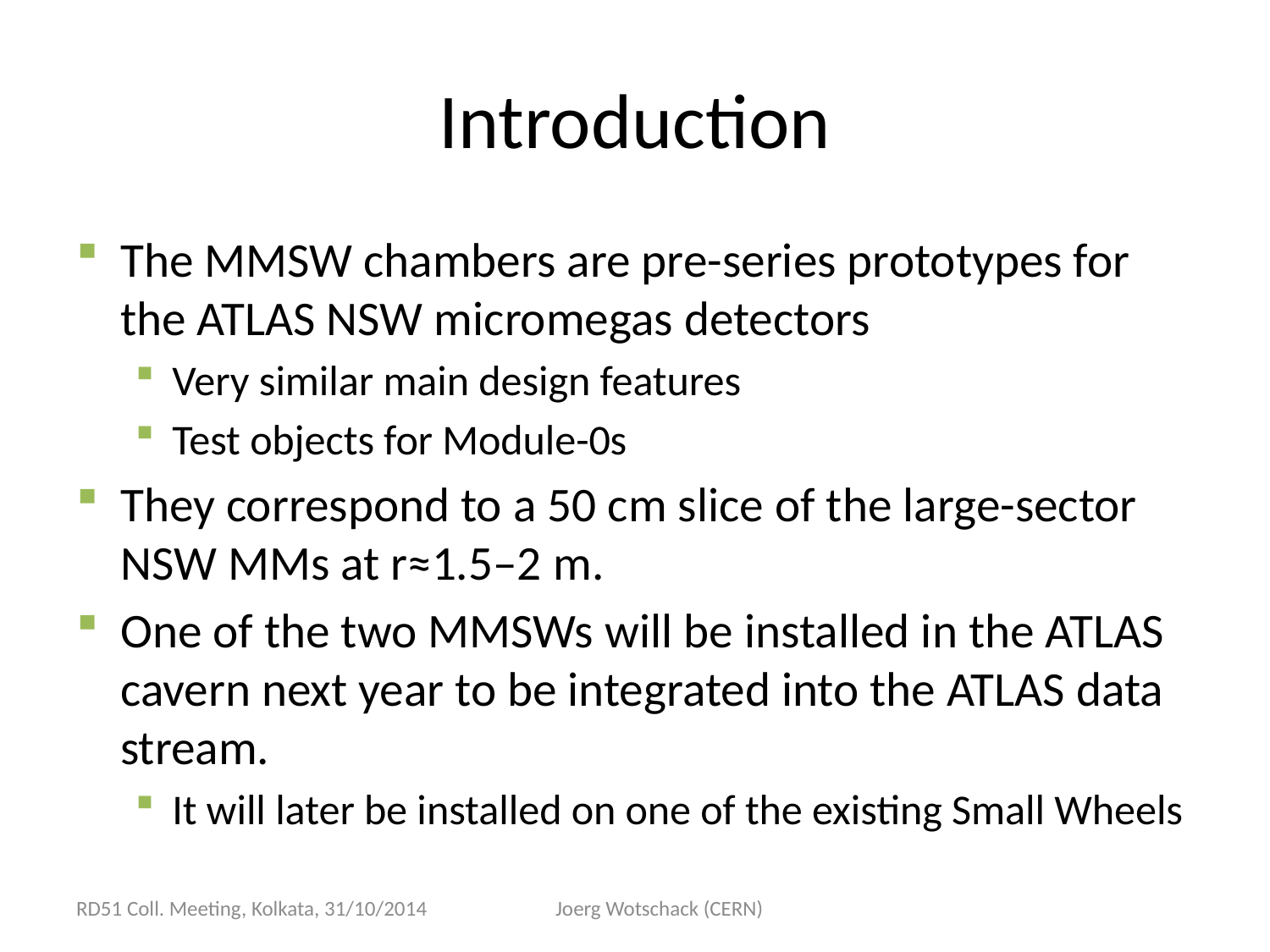

# Introduction
The MMSW chambers are pre-series prototypes for the ATLAS NSW micromegas detectors
Very similar main design features
Test objects for Module-0s
They correspond to a 50 cm slice of the large-sector NSW MMs at r≈1.5–2 m.
One of the two MMSWs will be installed in the ATLAS cavern next year to be integrated into the ATLAS data stream.
It will later be installed on one of the existing Small Wheels
RD51 Coll. Meeting, Kolkata, 31/10/2014
Joerg Wotschack (CERN)